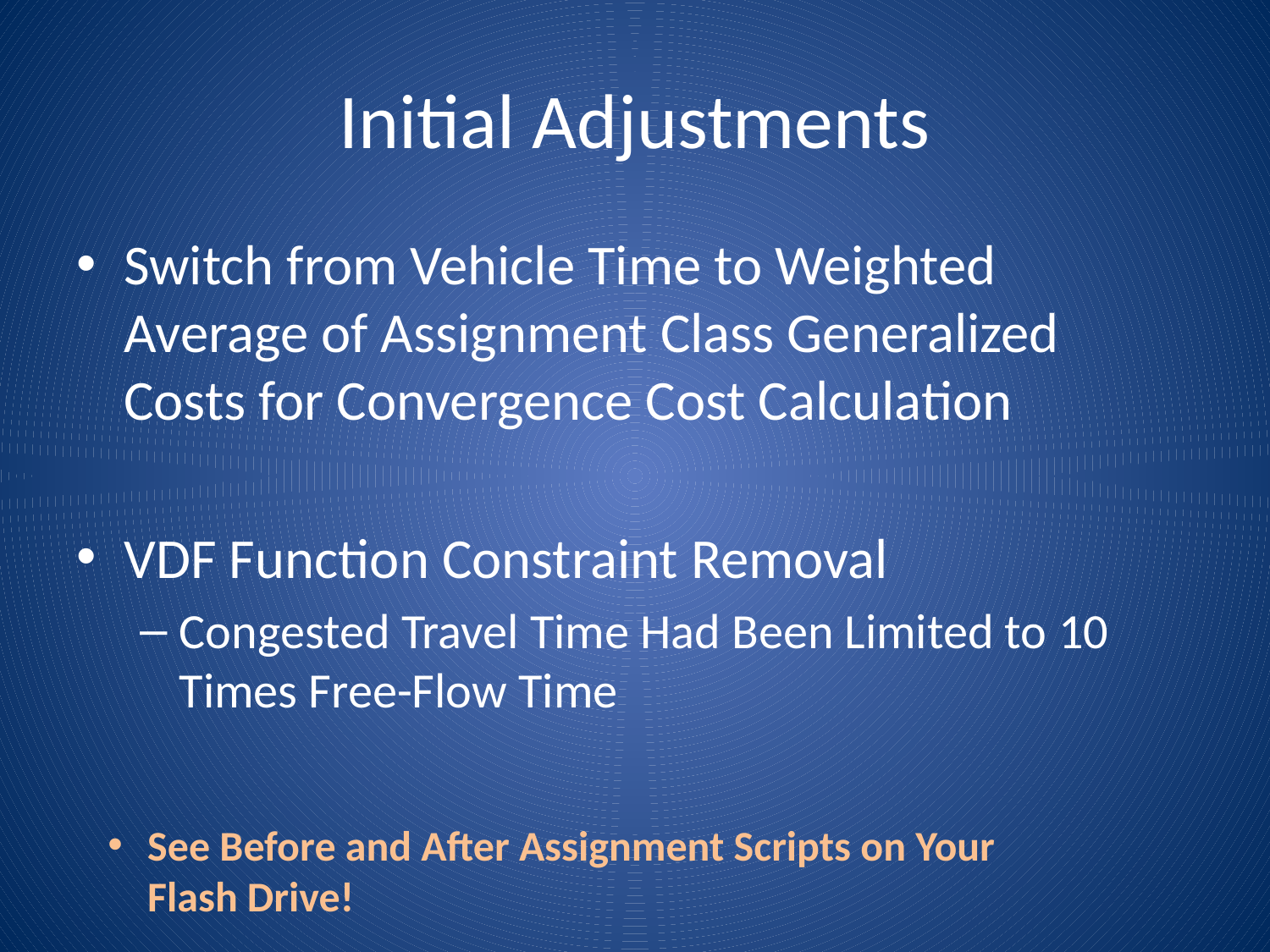

# Initial Adjustments
Switch from Vehicle Time to Weighted Average of Assignment Class Generalized Costs for Convergence Cost Calculation

VDF Function Constraint Removal
Congested Travel Time Had Been Limited to 10 Times Free-Flow Time

See Before and After Assignment Scripts on Your Flash Drive!